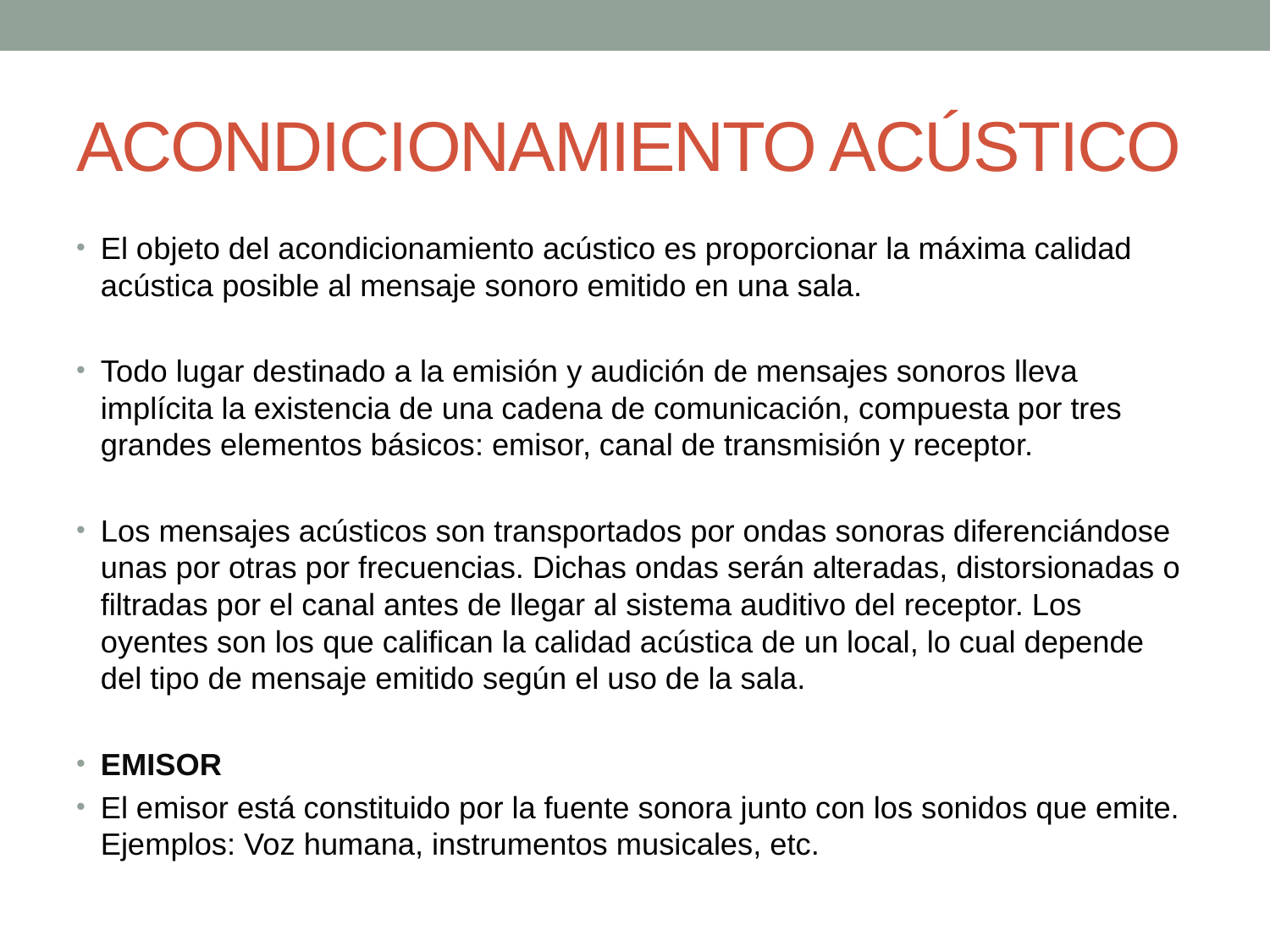

# ACONDICIONAMIENTO ACÚSTICO
El objeto del acondicionamiento acústico es proporcionar la máxima calidad acústica posible al mensaje sonoro emitido en una sala.

Todo lugar destinado a la emisión y audición de mensajes sonoros lleva implícita la existencia de una cadena de comunicación, compuesta por tres grandes elementos básicos: emisor, canal de transmisión y receptor.

Los mensajes acústicos son transportados por ondas sonoras diferenciándose unas por otras por frecuencias. Dichas ondas serán alteradas, distorsionadas o filtradas por el canal antes de llegar al sistema auditivo del receptor. Los oyentes son los que califican la calidad acústica de un local, lo cual depende del tipo de mensaje emitido según el uso de la sala.

EMISOR
El emisor está constituido por la fuente sonora junto con los sonidos que emite. Ejemplos: Voz humana, instrumentos musicales, etc.